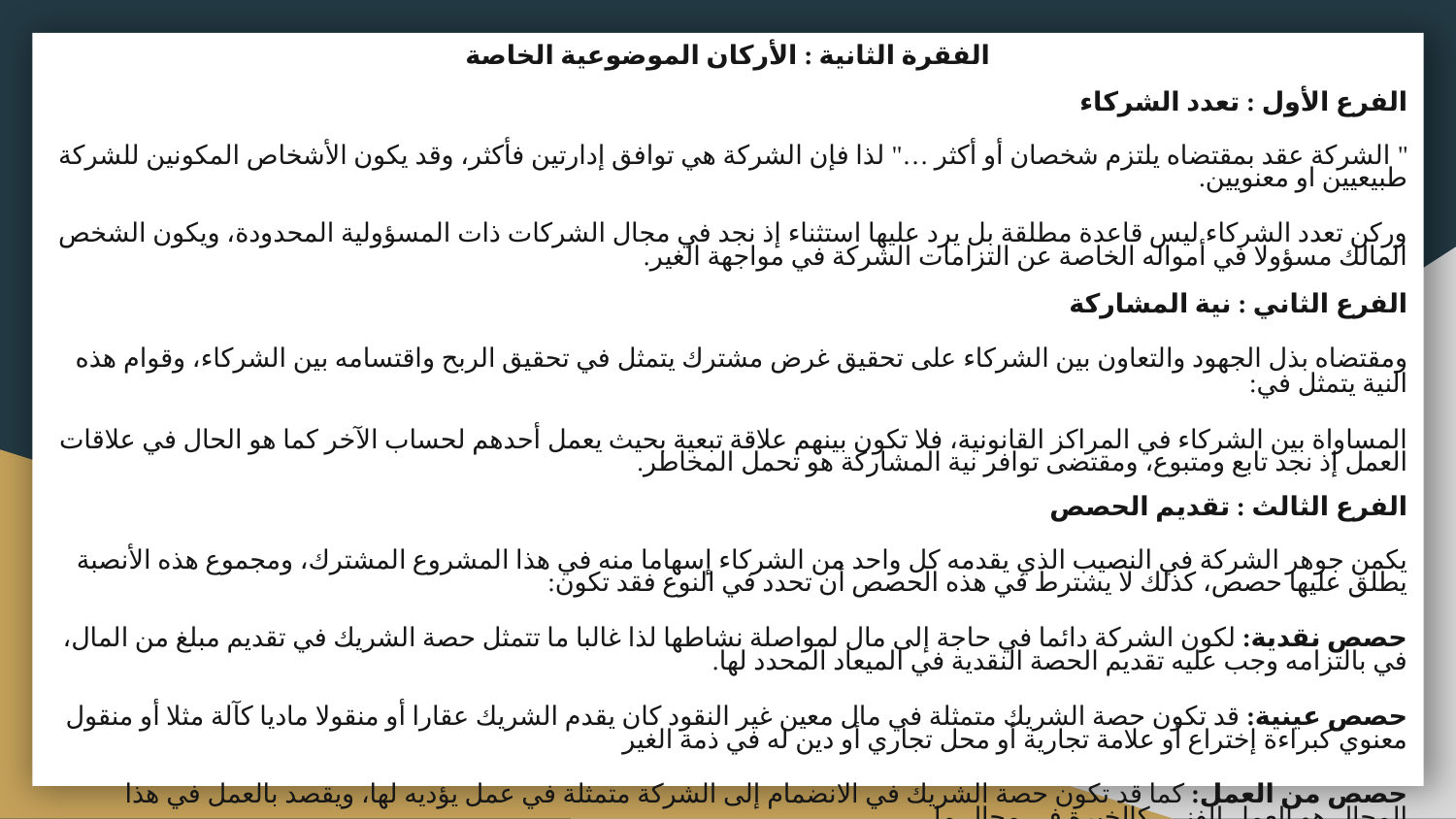

الفقرة الثانية : الأركان الموضوعية الخاصة
الفرع الأول : تعدد الشركاء
" الشركة عقد بمقتضاه يلتزم شخصان أو أكثر …" لذا فإن الشركة هي توافق إدارتين فأكثر، وقد يكون الأشخاص المكونين للشركة طبيعيين او معنويين.
وركن تعدد الشركاء ليس قاعدة مطلقة بل يرد عليها استثناء إذ نجد في مجال الشركات ذات المسؤولية المحدودة، ويكون الشخص المالك مسؤولا في أمواله الخاصة عن التزامات الشركة في مواجهة الغير.
الفرع الثاني : نية المشاركة
ومقتضاه بذل الجهود والتعاون بين الشركاء على تحقيق غرض مشترك يتمثل في تحقيق الربح واقتسامه بين الشركاء، وقوام هذه النية يتمثل في:
المساواة بين الشركاء في المراكز القانونية، فلا تكون بينهم علاقة تبعية بحيث يعمل أحدهم لحساب الآخر كما هو الحال في علاقات العمل إذ نجد تابع ومتبوع، ومقتضى توافر نية المشاركة هو تحمل المخاطر.
الفرع الثالث : تقديم الحصص
يكمن جوهر الشركة في النصيب الذي يقدمه كل واحد من الشركاء إسهاما منه في هذا المشروع المشترك، ومجموع هذه الأنصبة يطلق عليها حصص، كذلك لا يشترط في هذه الحصص أن تحدد في النوع فقد تكون:
حصص نقدية: لكون الشركة دائما في حاجة إلى مال لمواصلة نشاطها لذا غالبا ما تتمثل حصة الشريك في تقديم مبلغ من المال، في بالتزامه وجب عليه تقديم الحصة النقدية في الميعاد المحدد لها.
حصص عينية: قد تكون حصة الشريك متمثلة في مال معين غير النقود كان يقدم الشريك عقارا أو منقولا ماديا كآلة مثلا أو منقول معنوي كبراءة إختراع أو علامة تجارية أو محل تجاري أو دين له في ذمة الغير
حصص من العمل: كما قد تكون حصة الشريك في الانضمام إلى الشركة متمثلة في عمل يؤديه لها، ويقصد بالعمل في هذا المجال هو العمل الفني، كالخبرة في مجال ما.